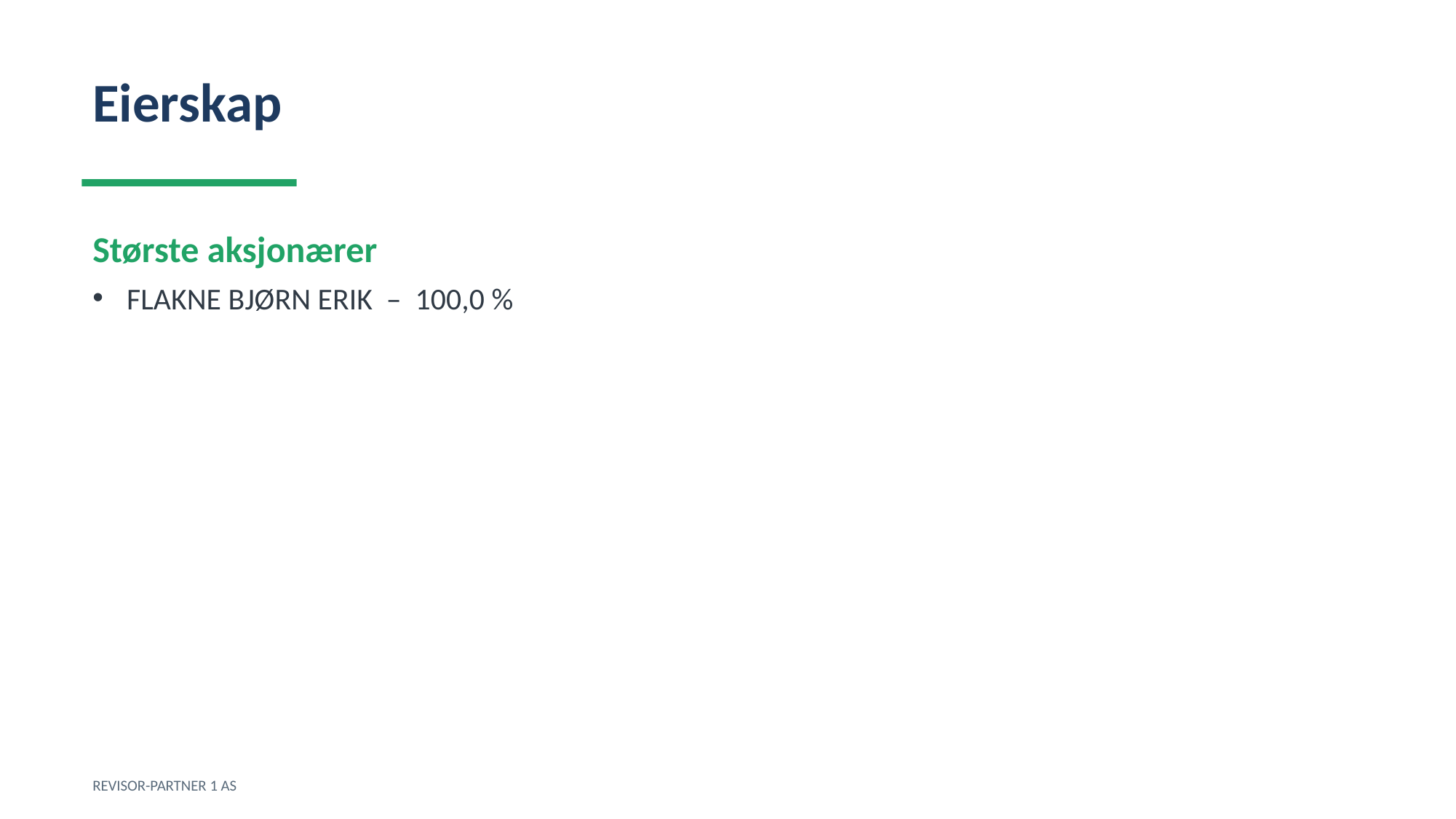

Eierskap

Største aksjonærer
FLAKNE BJØRN ERIK  –  100,0 %
REVISOR-PARTNER 1 AS